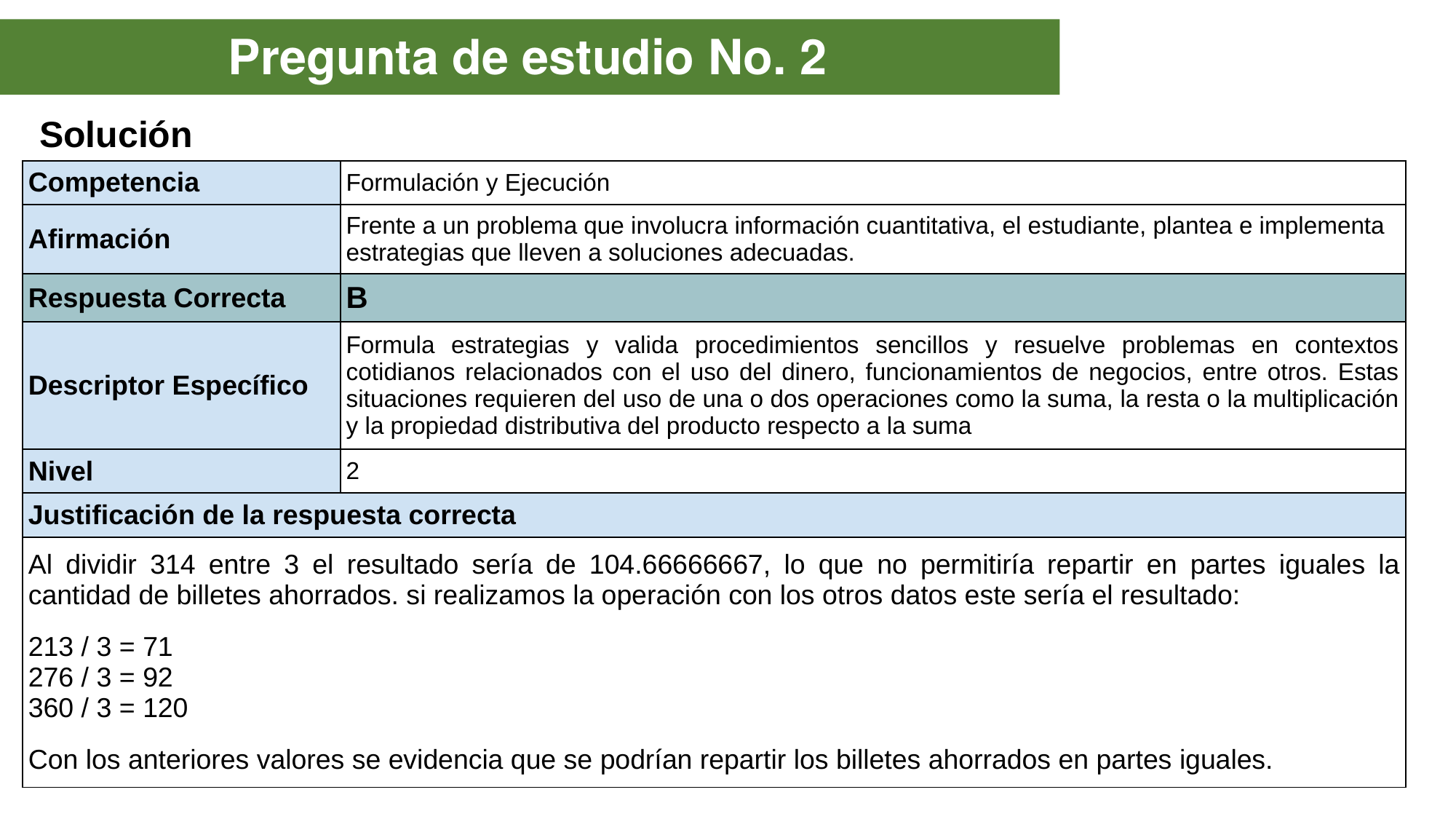

Pregunta de estudio No. 2
Solución
| Competencia | Formulación y Ejecución |
| --- | --- |
| Afirmación | Frente a un problema que involucra información cuantitativa, el estudiante, plantea e implementa estrategias que lleven a soluciones adecuadas. |
| Respuesta Correcta | B |
| Descriptor Específico | Formula estrategias y valida procedimientos sencillos y resuelve problemas en contextos cotidianos relacionados con el uso del dinero, funcionamientos de negocios, entre otros. Estas situaciones requieren del uso de una o dos operaciones como la suma, la resta o la multiplicación y la propiedad distributiva del producto respecto a la suma |
| Nivel | 2 |
| Justificación de la respuesta correcta |  |
| Al dividir 314 entre 3 el resultado sería de 104.66666667, lo que no permitiría repartir en partes iguales la cantidad de billetes ahorrados. si realizamos la operación con los otros datos este sería el resultado: 213 / 3 = 71 276 / 3 = 92 360 / 3 = 120 Con los anteriores valores se evidencia que se podrían repartir los billetes ahorrados en partes iguales. |  |